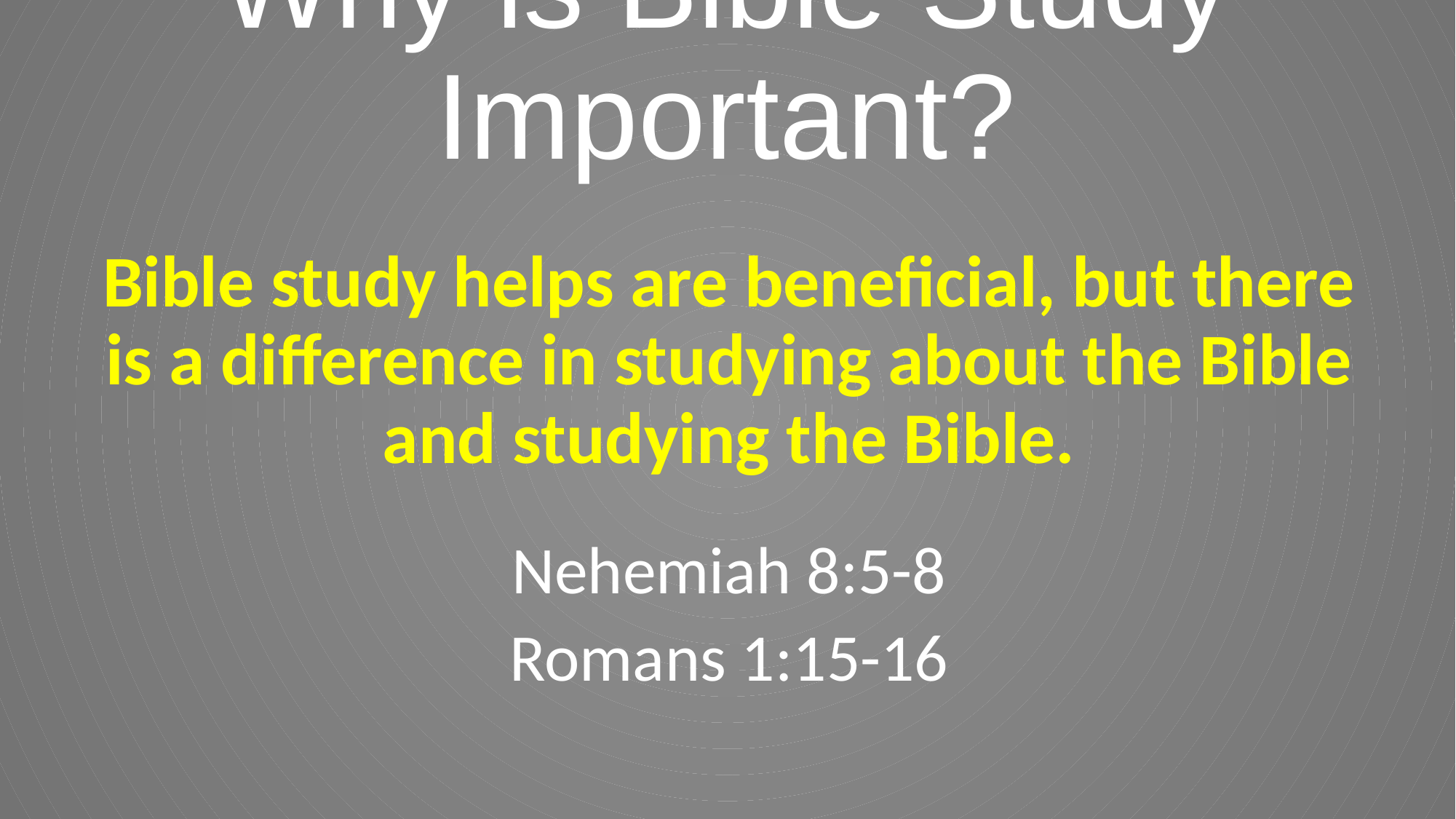

# Why is Bible Study Important?
Bible study helps are beneficial, but there is a difference in studying about the Bible and studying the Bible.

Nehemiah 8:5-8
Romans 1:15-16